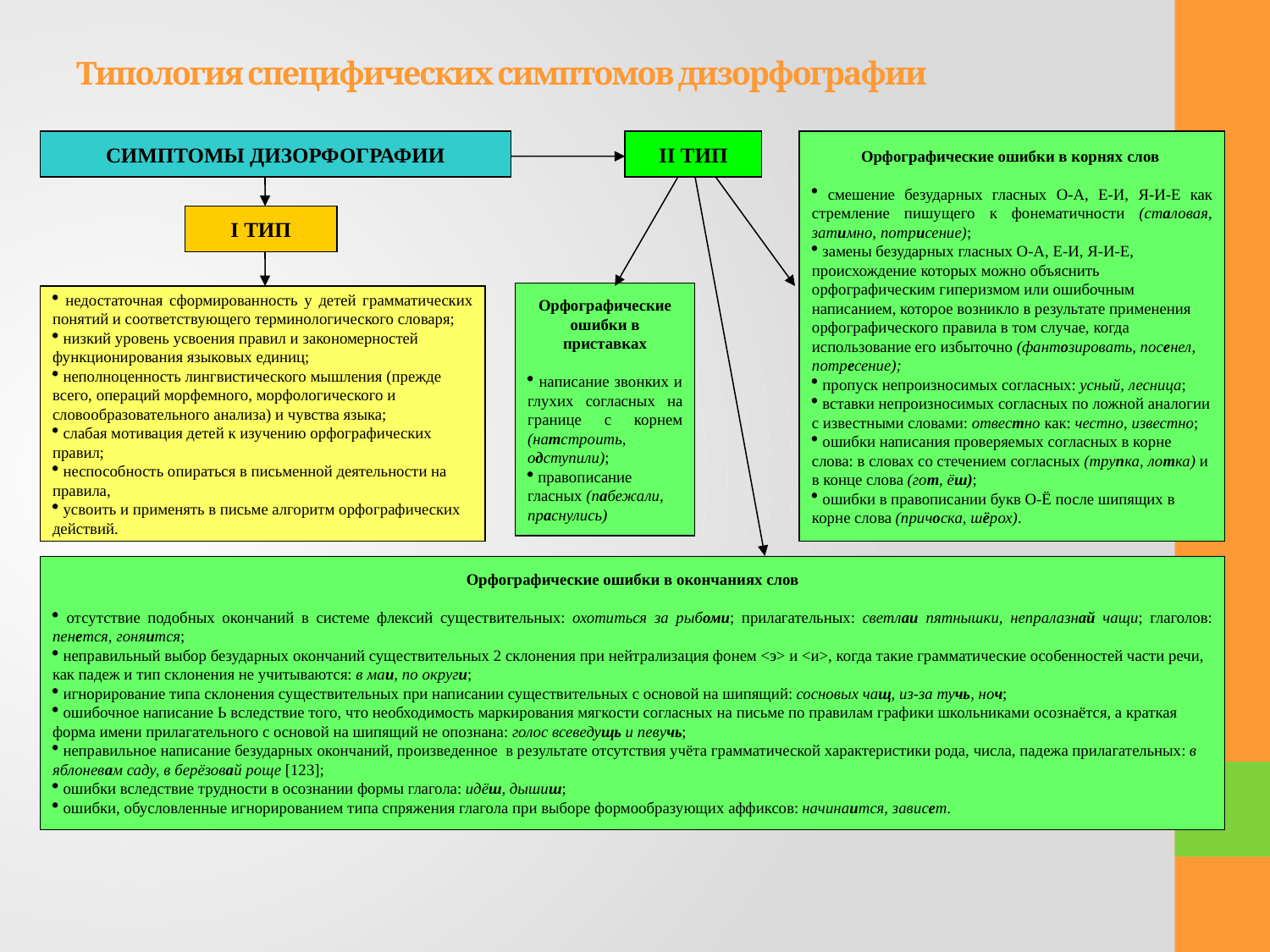

# Типология специфических симптомов дизорфографии

СИМПТОМЫ ДИЗОРФОГРАФИИ
II ТИП
Орфографические ошибки в корнях слов

 смешение безударных гласных О-А, Е-И, Я-И-Е как стремление пишущего к фонематичности (сталовая, затимно, потрисение);
 замены безударных гласных О-А, Е-И, Я-И-Е, происхождение которых можно объяснить орфографическим гиперизмом или ошибочным написанием, которое возникло в результате применения орфографического правила в том случае, когда использование его избыточно (фантозировать, посенел, потресение);
 пропуск непроизносимых согласных: усный, лесница;
 вставки непроизносимых согласных по ложной аналогии с известными словами: отвестно как: честно, известно;
 ошибки написания проверяемых согласных в корне слова: в словах со стечением согласных (трупка, лотка) и в конце слова (гот, ёш);
 ошибки в правописании букв О-Ё после шипящих в корне слова (причоска, шёрох).

I ТИП

Орфографические ошибки в приставках

 написание звонких и глухих согласных на границе с корнем (натстроить, одступили);
 правописание гласных (пабежали, праснулись)
 недостаточная сформированность у детей грамматических понятий и соответствующего терминологического словаря;
 низкий уровень усвоения правил и закономерностей функционирования языковых единиц;
 неполноценность лингвистического мышления (прежде всего, операций морфемного, морфологического и словообразовательного анализа) и чувства языка;
 слабая мотивация детей к изучению орфографических правил;
 неспособность опираться в письменной деятельности на правила,
 усвоить и применять в письме алгоритм орфографических действий.
Орфографические ошибки в окончаниях слов

 отсутствие подобных окончаний в системе флексий существительных: охотиться за рыбоми; прилагательных: светлаи пятнышки, непралазнай чащи; глаголов: пенется, гоняится;
 неправильный выбор безударных окончаний существительных 2 склонения при нейтрализация фонем <э> и <и>, когда такие грамматические особенностей части речи, как падеж и тип склонения не учитываются: в маи, по округи;
 игнорирование типа склонения существительных при написании существительных с основой на шипящий: сосновых чащ, из-за тучь, ноч;
 ошибочное написание Ь вследствие того, что необходимость маркирования мягкости согласных на письме по правилам графики школьниками осознаётся, а краткая форма имени прилагательного с основой на шипящий не опознана: голос всеведущь и певучь;
 неправильное написание безударных окончаний, произведенное  в результате отсутствия учёта грамматической характеристики рода, числа, падежа прилагательных: в яблоневам саду, в берёзовай роще [123];
 ошибки вследствие трудности в осознании формы глагола: идёш, дышиш;
 ошибки, обусловленные игнорированием типа спряжения глагола при выборе формообразующих аффиксов: начинаится, зависет.